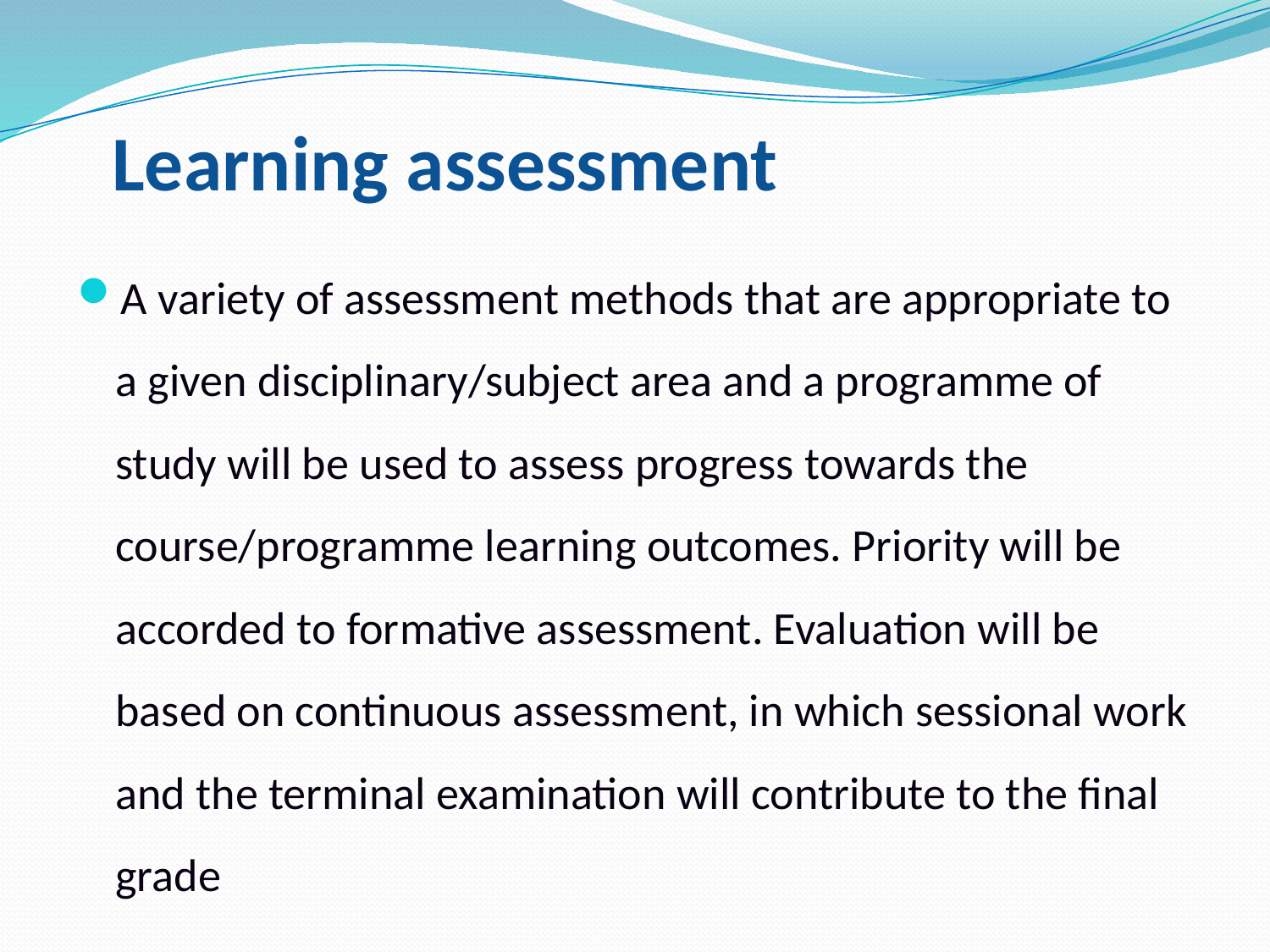

# Learning assessment
A variety of assessment methods that are appropriate to a given disciplinary/subject area and a programme of study will be used to assess progress towards the course/programme learning outcomes. Priority will be accorded to formative assessment. Evaluation will be based on continuous assessment, in which sessional work and the terminal examination will contribute to the final grade